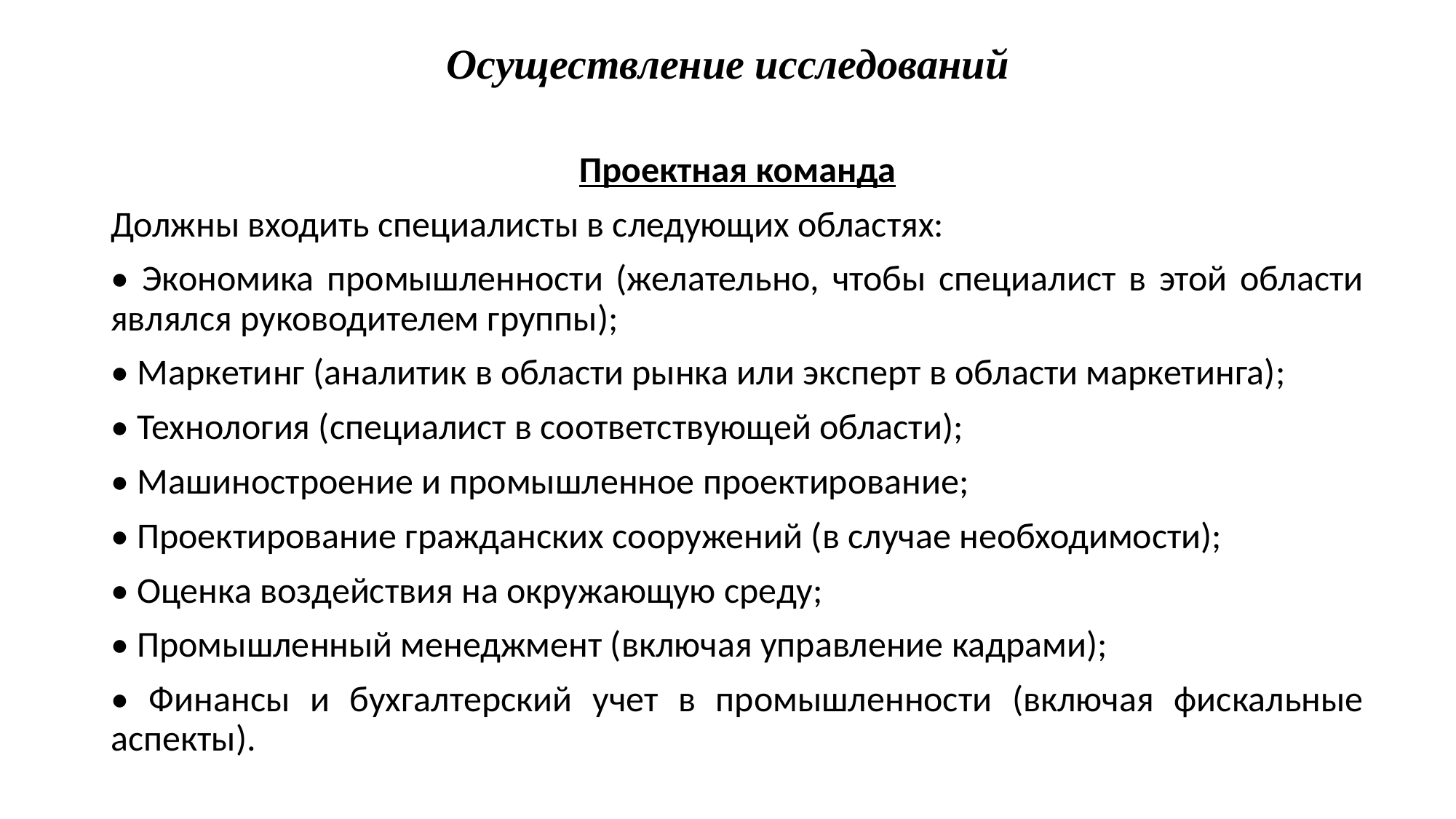

# Осуществление исследований
Проектная команда
Должны входить специалисты в следующих областях:
• Экономика промышленности (желательно, чтобы специалист в этой области являлся руководителем группы);
• Маркетинг (аналитик в области рынка или эксперт в области маркетинга);
• Технология (специалист в соответствующей области);
• Машиностроение и промышленное проектирование;
• Проектирование гражданских сооружений (в случае необходимости);
• Оценка воздействия на окружающую среду;
• Промышленный менеджмент (включая управление кадрами);
• Финансы и бухгалтерский учет в промышленности (включая фискальные аспекты).